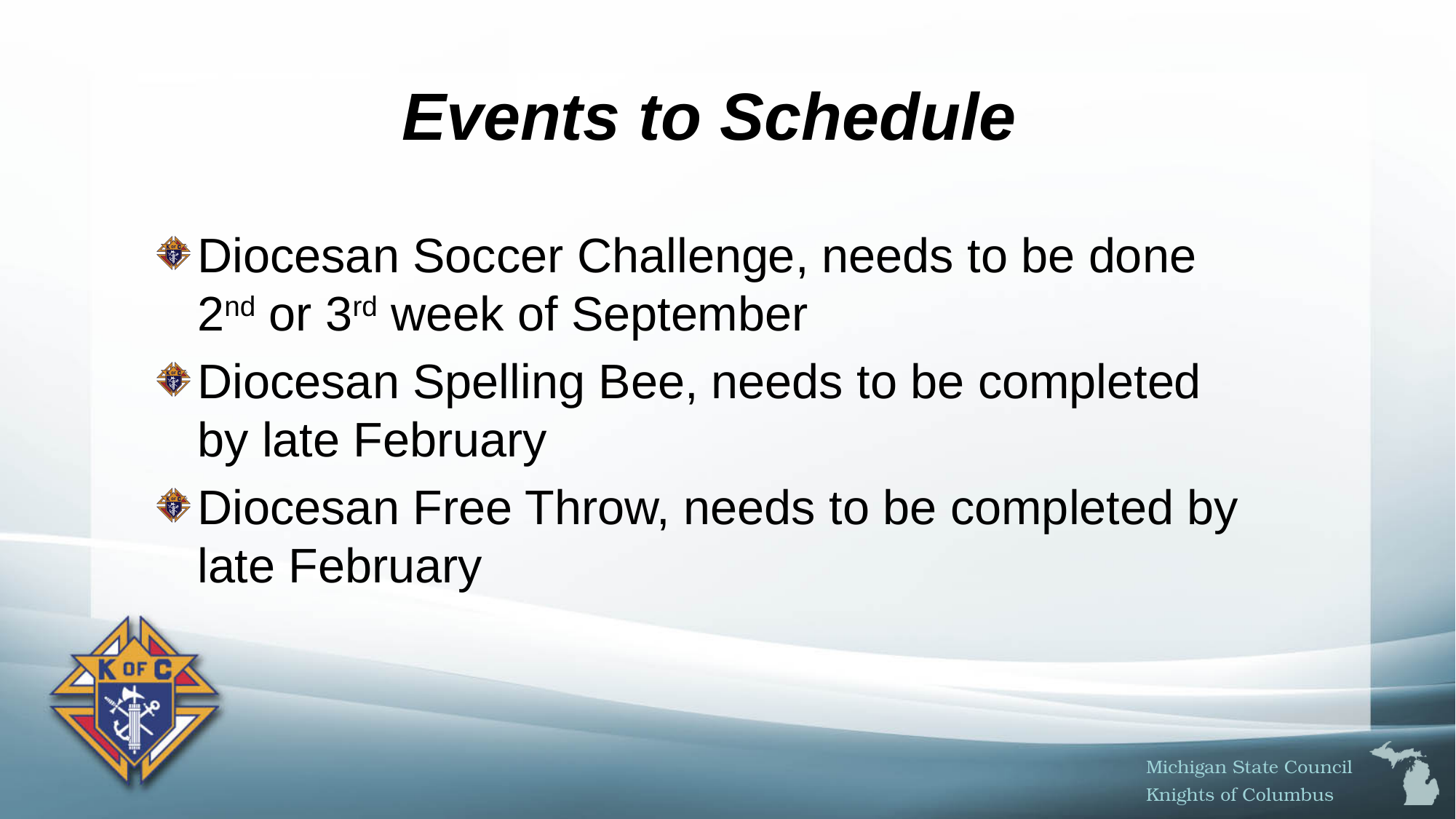

# Events to Schedule
Diocesan Soccer Challenge, needs to be done 2nd or 3rd week of September
Diocesan Spelling Bee, needs to be completed by late February
Diocesan Free Throw, needs to be completed by late February